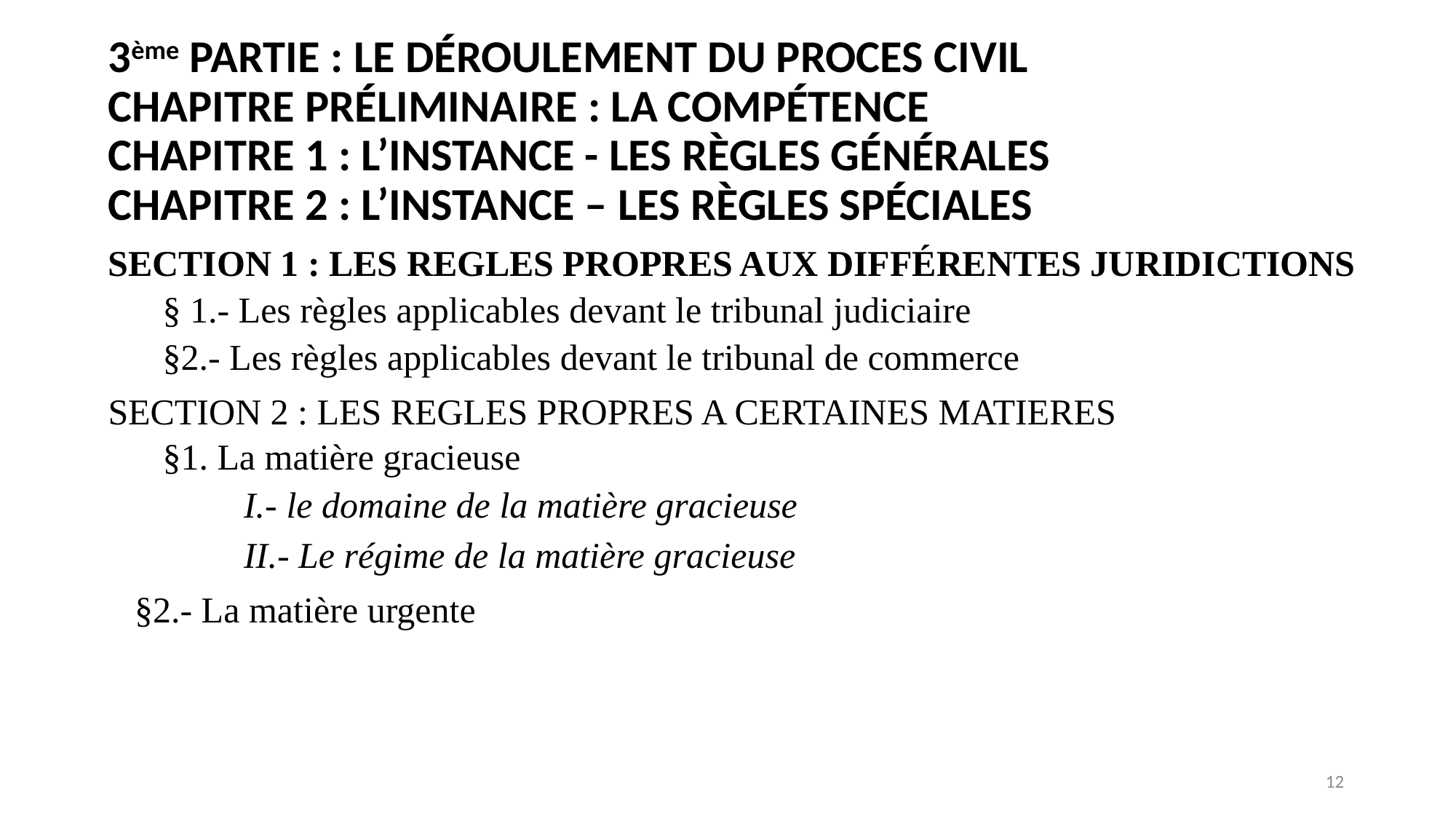

# 3ème PARTIE : LE DÉROULEMENT DU PROCES CIVIL CHAPITRE PRÉLIMINAIRE : LA COMPÉTENCE CHAPITRE 1 : L’INSTANCE - LES RÈGLES GÉNÉRALES CHAPITRE 2 : L’INSTANCE – LES RÈGLES SPÉCIALES
SECTION 1 : LES REGLES PROPRES AUX DIFFÉRENTES JURIDICTIONS
§ 1.- Les règles applicables devant le tribunal judiciaire
§2.- Les règles applicables devant le tribunal de commerce
SECTION 2 : LES REGLES PROPRES A CERTAINES MATIERES
§1. La matière gracieuse
I.- le domaine de la matière gracieuse
II.- Le régime de la matière gracieuse
§2.- La matière urgente

12